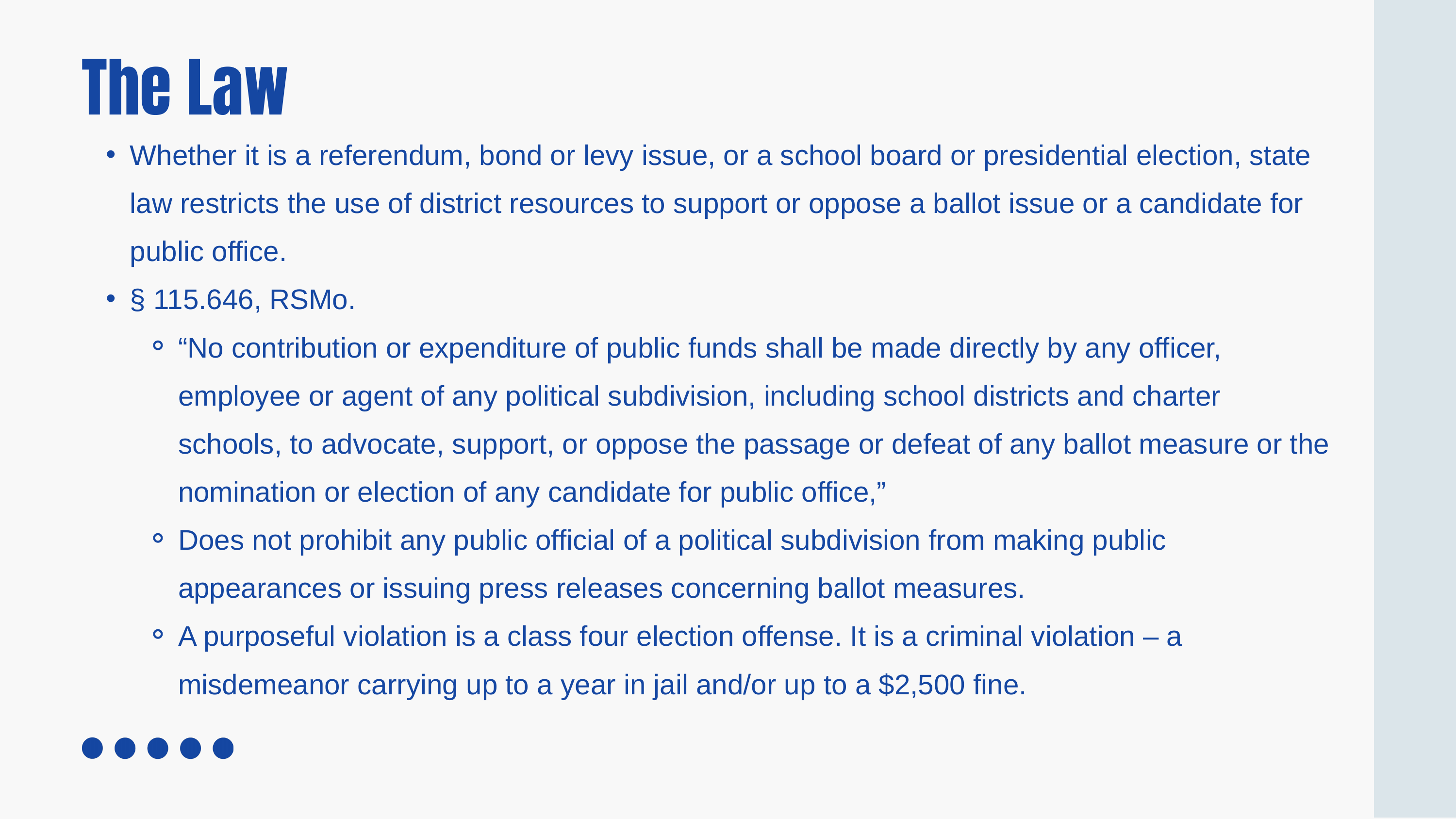

The Law
Whether it is a referendum, bond or levy issue, or a school board or presidential election, state law restricts the use of district resources to support or oppose a ballot issue or a candidate for public office.
§ 115.646, RSMo.
“No contribution or expenditure of public funds shall be made directly by any officer, employee or agent of any political subdivision, including school districts and charter schools, to advocate, support, or oppose the passage or defeat of any ballot measure or the nomination or election of any candidate for public office,”
Does not prohibit any public official of a political subdivision from making public appearances or issuing press releases concerning ballot measures.
A purposeful violation is a class four election offense. It is a criminal violation – a misdemeanor carrying up to a year in jail and/or up to a $2,500 fine.